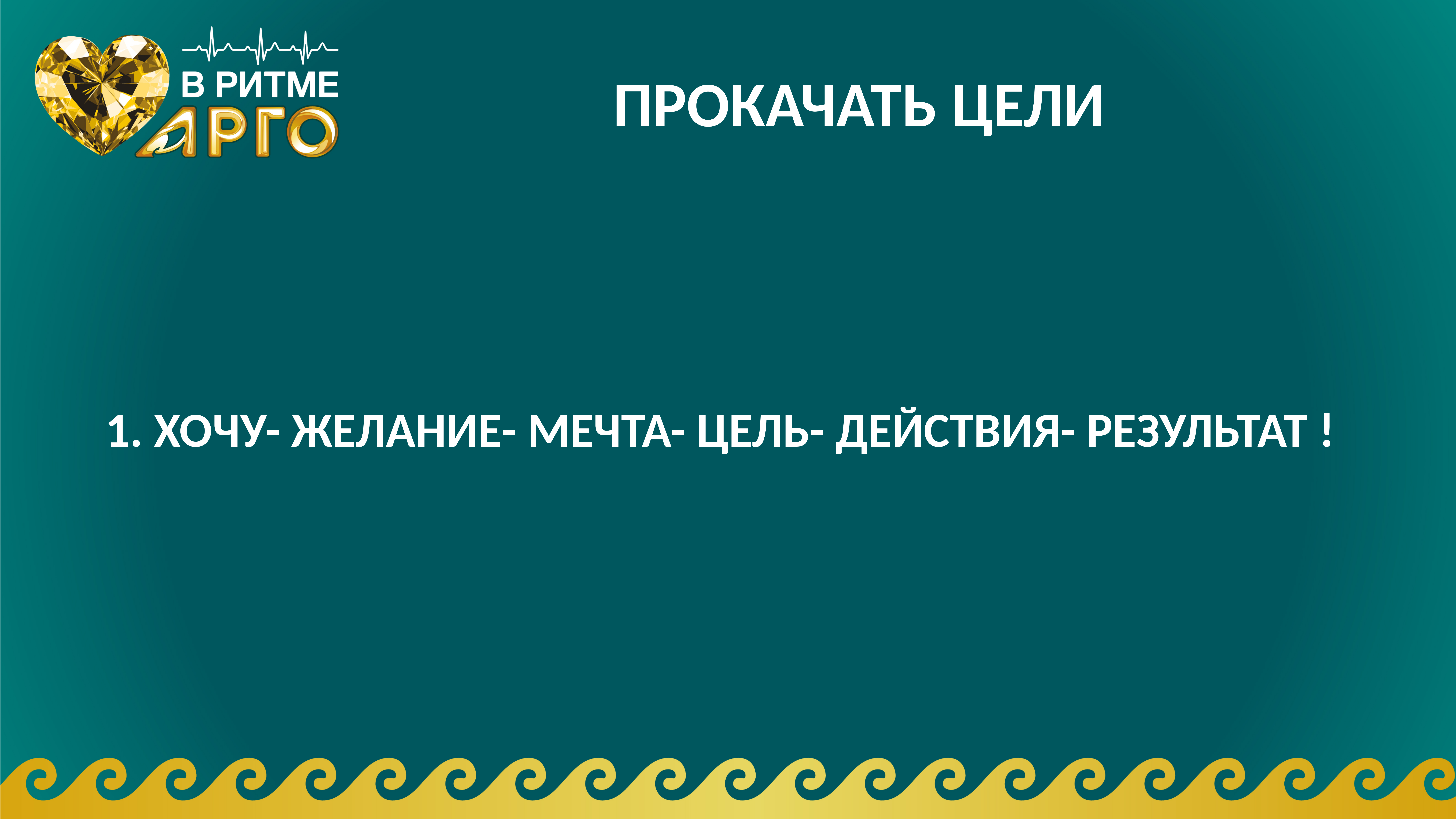

# ПРОКАЧАТЬ ЦЕЛИ

  1. ХОЧУ- ЖЕЛАНИЕ- МЕЧТА- ЦЕЛЬ- ДЕЙСТВИЯ- РЕЗУЛЬТАТ !